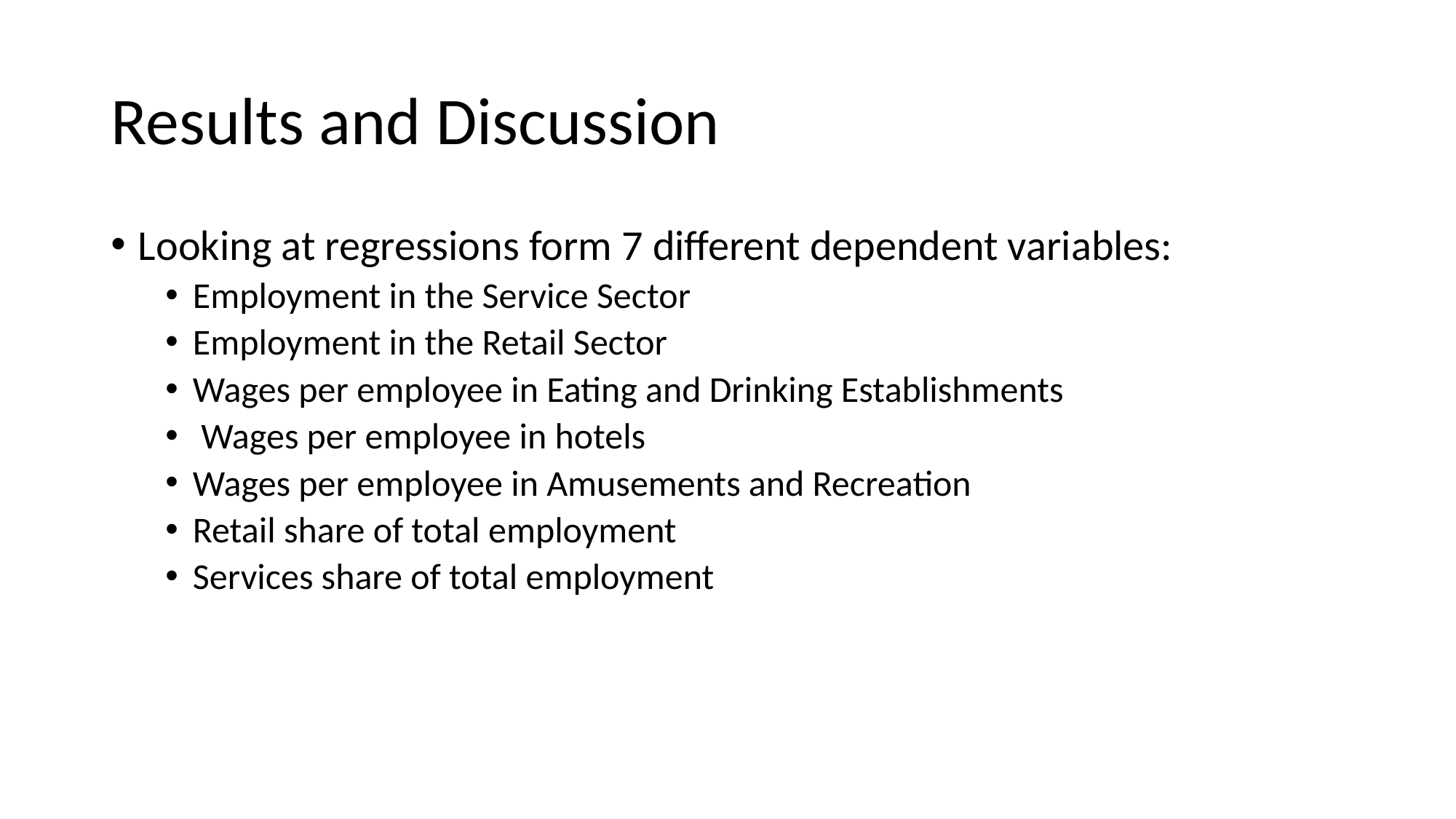

# Results and Discussion
Looking at regressions form 7 different dependent variables:
Employment in the Service Sector
Employment in the Retail Sector
Wages per employee in Eating and Drinking Establishments
 Wages per employee in hotels
Wages per employee in Amusements and Recreation
Retail share of total employment
Services share of total employment